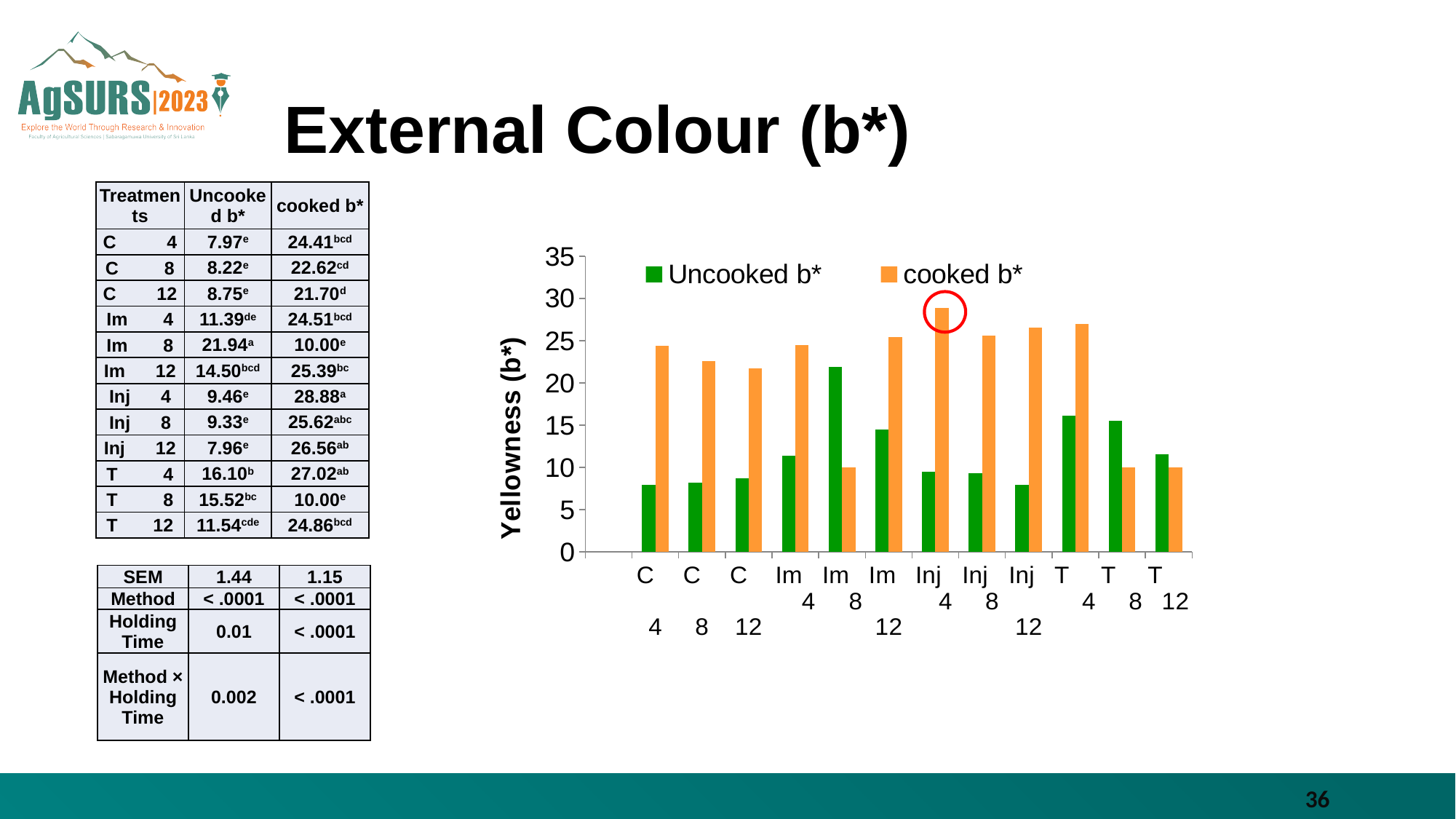

# External Colour (b*)
| Treatments | Uncooked b\* | cooked b\* |
| --- | --- | --- |
| C 4 | 7.97e | 24.41bcd |
| C 8 | 8.22e | 22.62cd |
| C 12 | 8.75e | 21.70d |
| Im 4 | 11.39de | 24.51bcd |
| Im 8 | 21.94a | 10.00e |
| Im 12 | 14.50bcd | 25.39bc |
| Inj 4 | 9.46e | 28.88a |
| Inj 8 | 9.33e | 25.62abc |
| Inj 12 | 7.96e | 26.56ab |
| T 4 | 16.10b | 27.02ab |
| T 8 | 15.52bc | 10.00e |
| T 12 | 11.54cde | 24.86bcd |

### Chart

| Category | Uncooked b* | cooked b* |
|---|---|---|
|  | None | None |
| C          4 | 7.97 | 24.41 |
| C         8 | 8.22 | 22.62 |
| C        12 | 8.75 | 21.7 |
| Im       4 | 11.39 | 24.51 |
| Im       8 | 21.94 | 10.0 |
| Im      12 | 14.5 | 25.39 |
| Inj      4 | 9.46 | 28.88 |
| Inj      8 | 9.33 | 25.62 |
| Inj      12 | 7.96 | 26.56 |
| T         4 | 16.1 | 27.02 |
| T         8 | 15.52 | 10.0 |
| T       12 | 11.54 | 10.0 |
| SEM | 1.44 | 1.15 |
| --- | --- | --- |
| Method | ˂ .0001 | ˂ .0001 |
| Holding Time | 0.01 | ˂ .0001 |
| Method × Holding Time | 0.002 | ˂ .0001 |
36